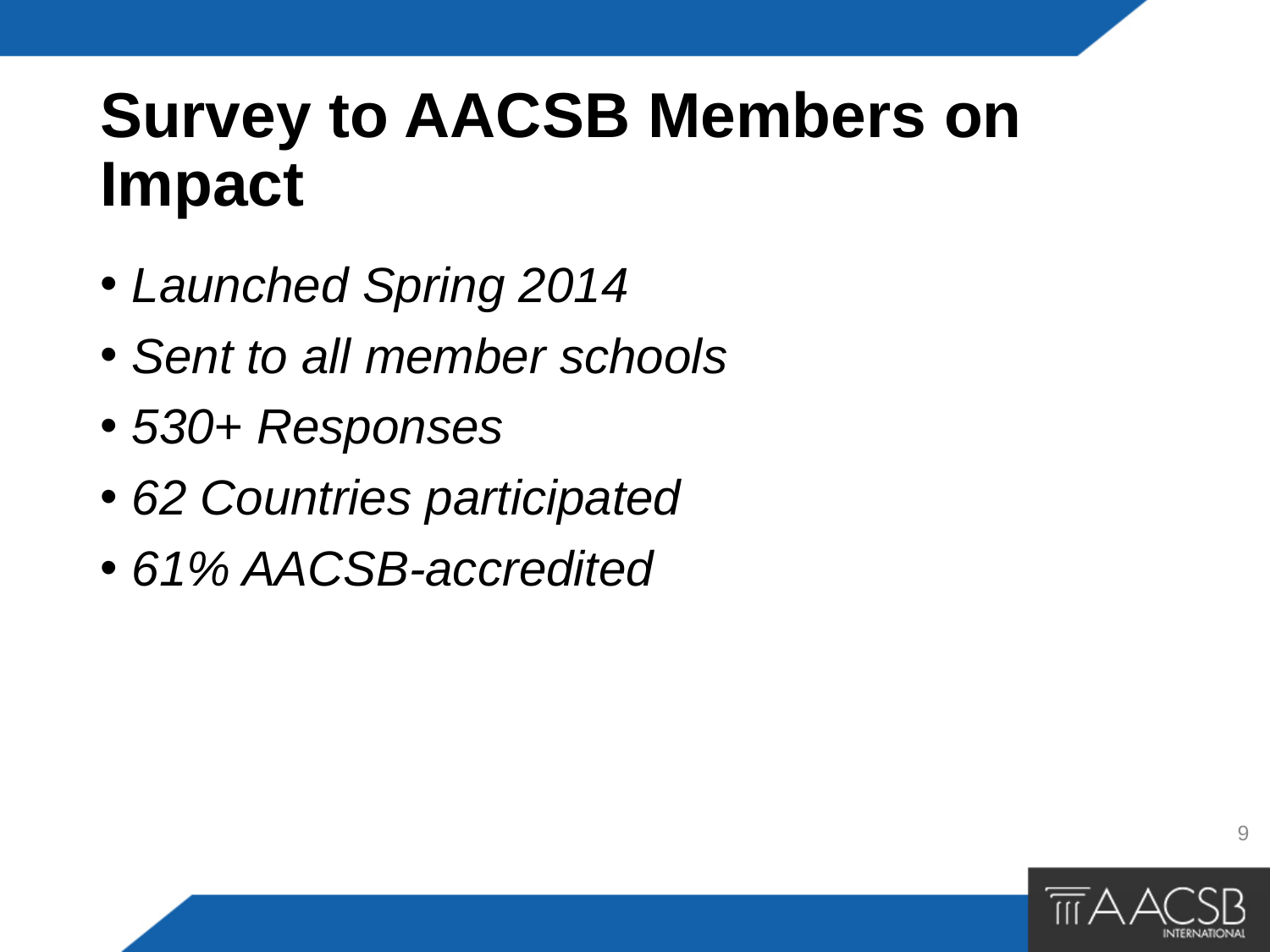

# Survey to AACSB Members on Impact
Launched Spring 2014
Sent to all member schools
530+ Responses
62 Countries participated
61% AACSB-accredited

9